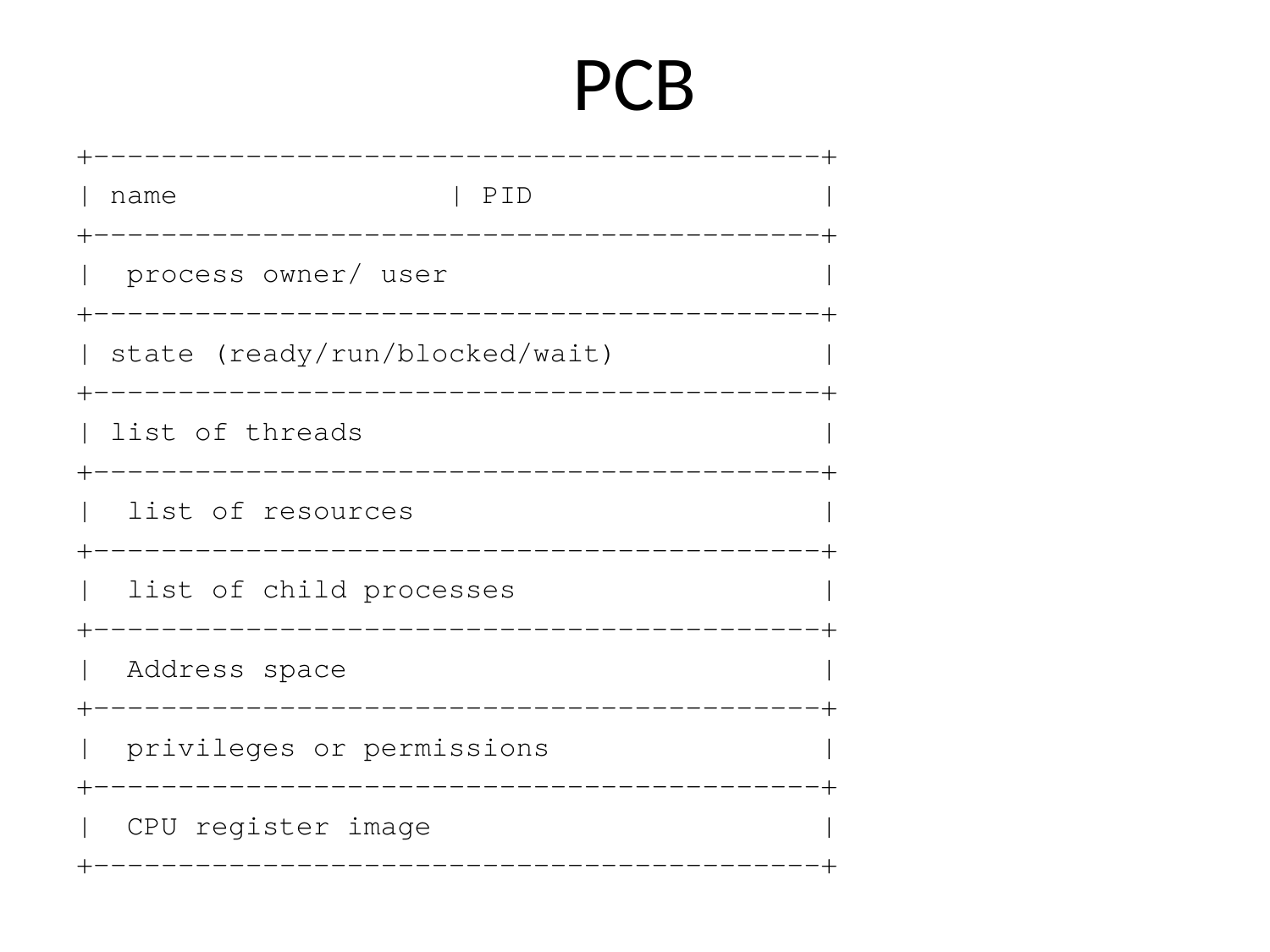

# PCB
+-------------------------------------------+
| name                | PID                 |
+-------------------------------------------+
|  process owner/ user                      |
+-------------------------------------------+
| state (ready/run/blocked/wait)            |
+-------------------------------------------+
| list of threads                           |
+-------------------------------------------+
|  list of resources                        |
+-------------------------------------------+
|  list of child processes                  |
+-------------------------------------------+
|  Address space                            |
+-------------------------------------------+
|  privileges or permissions                |
+-------------------------------------------+
|  CPU register image                       |
+-------------------------------------------+